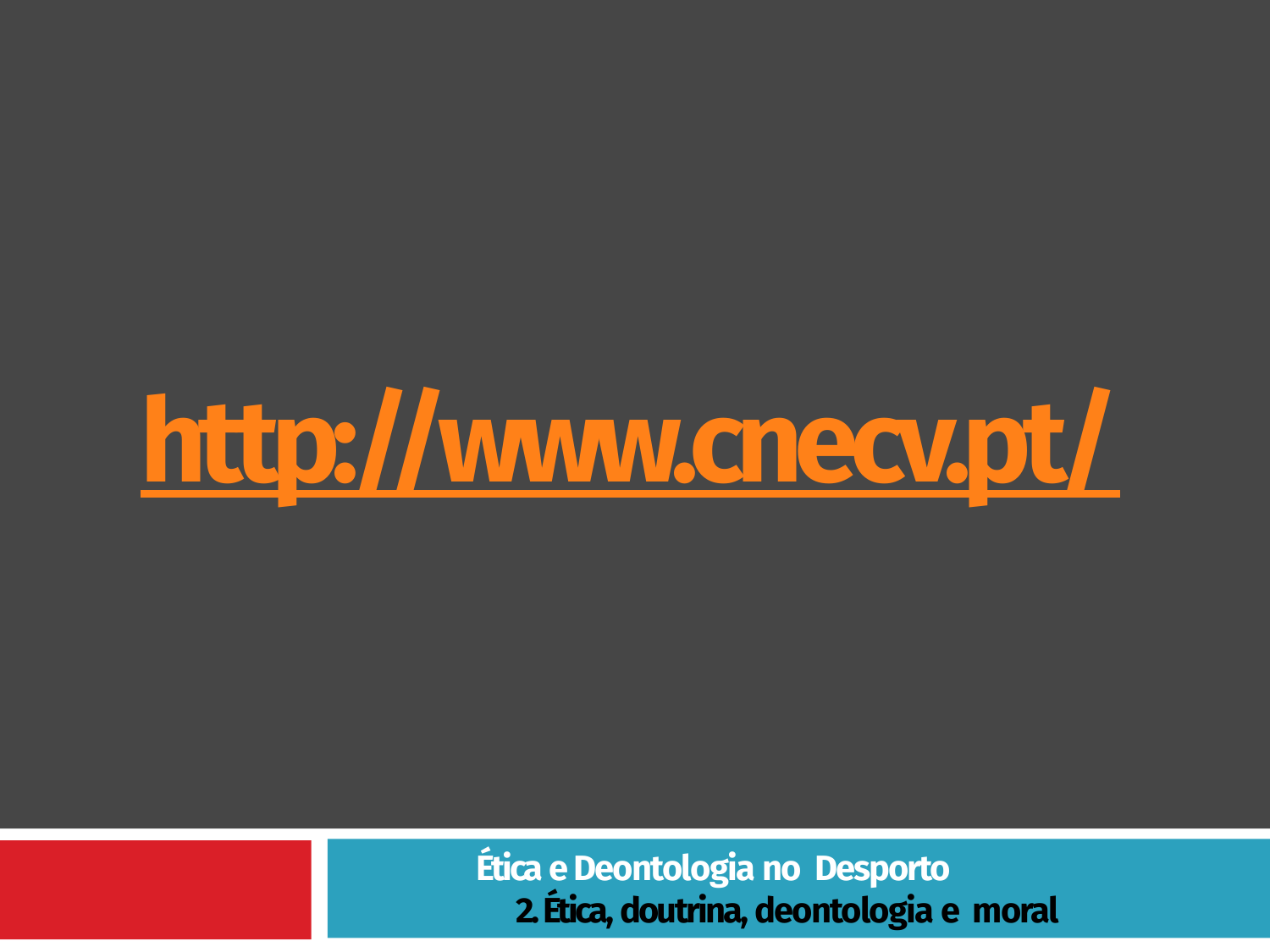

# http://www.cnecv.pt/

Ética e Deontologia no Desporto
2. Ética, doutrina, deontologia e moral